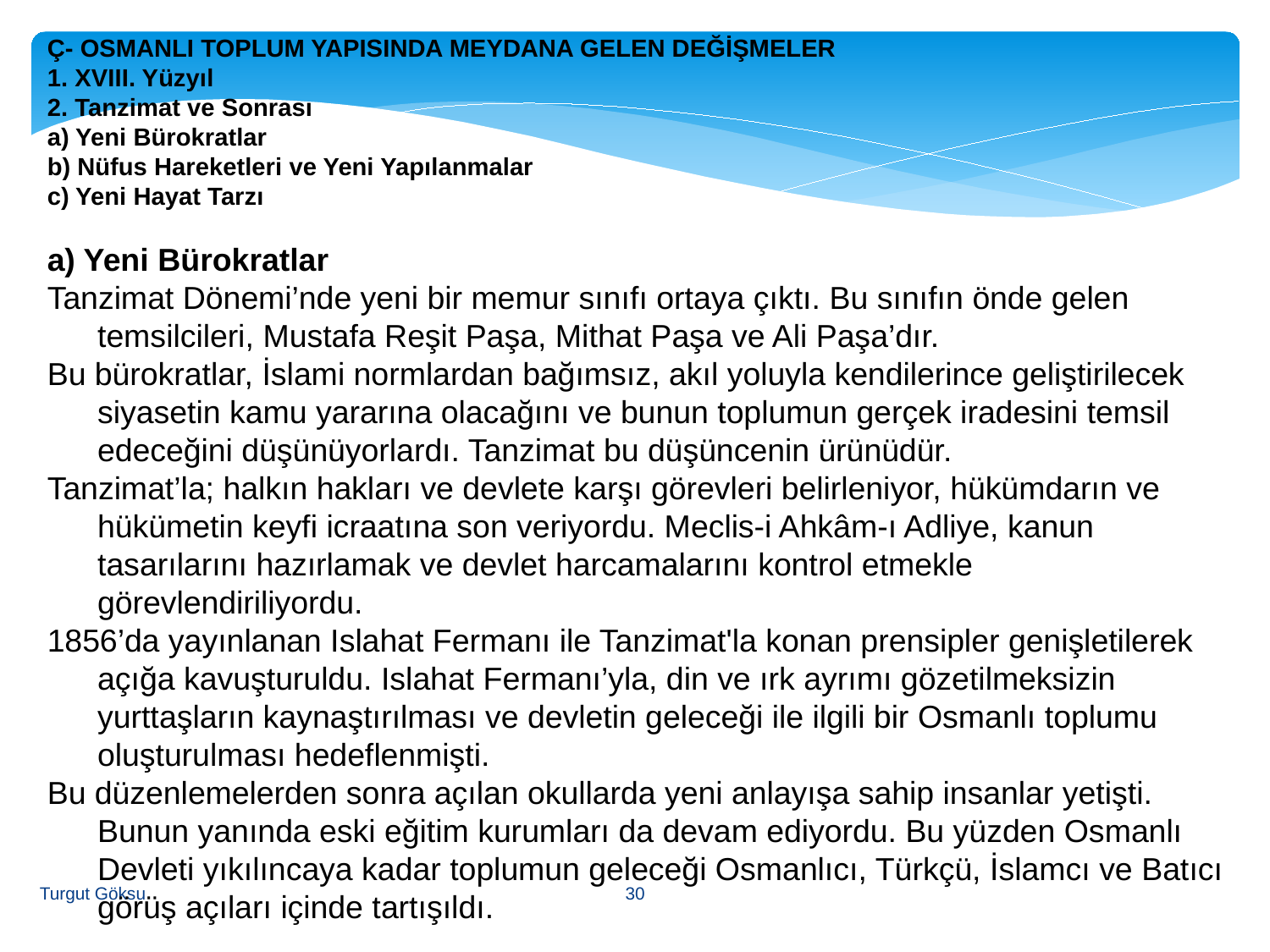

Ç- OSMANLI TOPLUM YAPISINDA MEYDANA GELEN DEĞİŞMELER
1. XVIII. Yüzyıl
2. Tanzimat ve Sonrası
a) Yeni Bürokratlar
b) Nüfus Hareketleri ve Yeni Yapılanmalar
c) Yeni Hayat Tarzı

a) Yeni Bürokratlar
Tanzimat Dönemi’nde yeni bir memur sınıfı ortaya çıktı. Bu sınıfın önde gelen temsilcileri, Mustafa Reşit Paşa, Mithat Paşa ve Ali Paşa’dır.
Bu bürokratlar, İslami normlardan bağımsız, akıl yoluyla kendilerince geliştirilecek siyasetin kamu yararına olacağını ve bunun toplumun gerçek iradesini temsil edeceğini düşünüyorlardı. Tanzimat bu düşüncenin ürünüdür.
Tanzimat’la; halkın hakları ve devlete karşı görevleri belirleniyor, hükümdarın ve hükümetin keyfi icraatına son veriyordu. Meclis-i Ahkâm-ı Adliye, kanun tasarılarını hazırlamak ve devlet harcamalarını kontrol etmekle görevlendiriliyordu.
1856’da yayınlanan Islahat Fermanı ile Tanzimat'la konan prensipler genişletilerek açığa kavuşturuldu. Islahat Fermanı’yla, din ve ırk ayrımı gözetilmeksizin yurttaşların kaynaştırılması ve devletin geleceği ile ilgili bir Osmanlı toplumu oluşturulması hedeflenmişti.
Bu düzenlemelerden sonra açılan okullarda yeni anlayışa sahip insanlar yetişti. Bunun yanında eski eğitim kurumları da devam ediyordu. Bu yüzden Osmanlı Devleti yıkılıncaya kadar toplumun geleceği Osmanlıcı, Türkçü, İslamcı ve Batıcı görüş açıları içinde tartışıldı.
30
Turgut Göksu